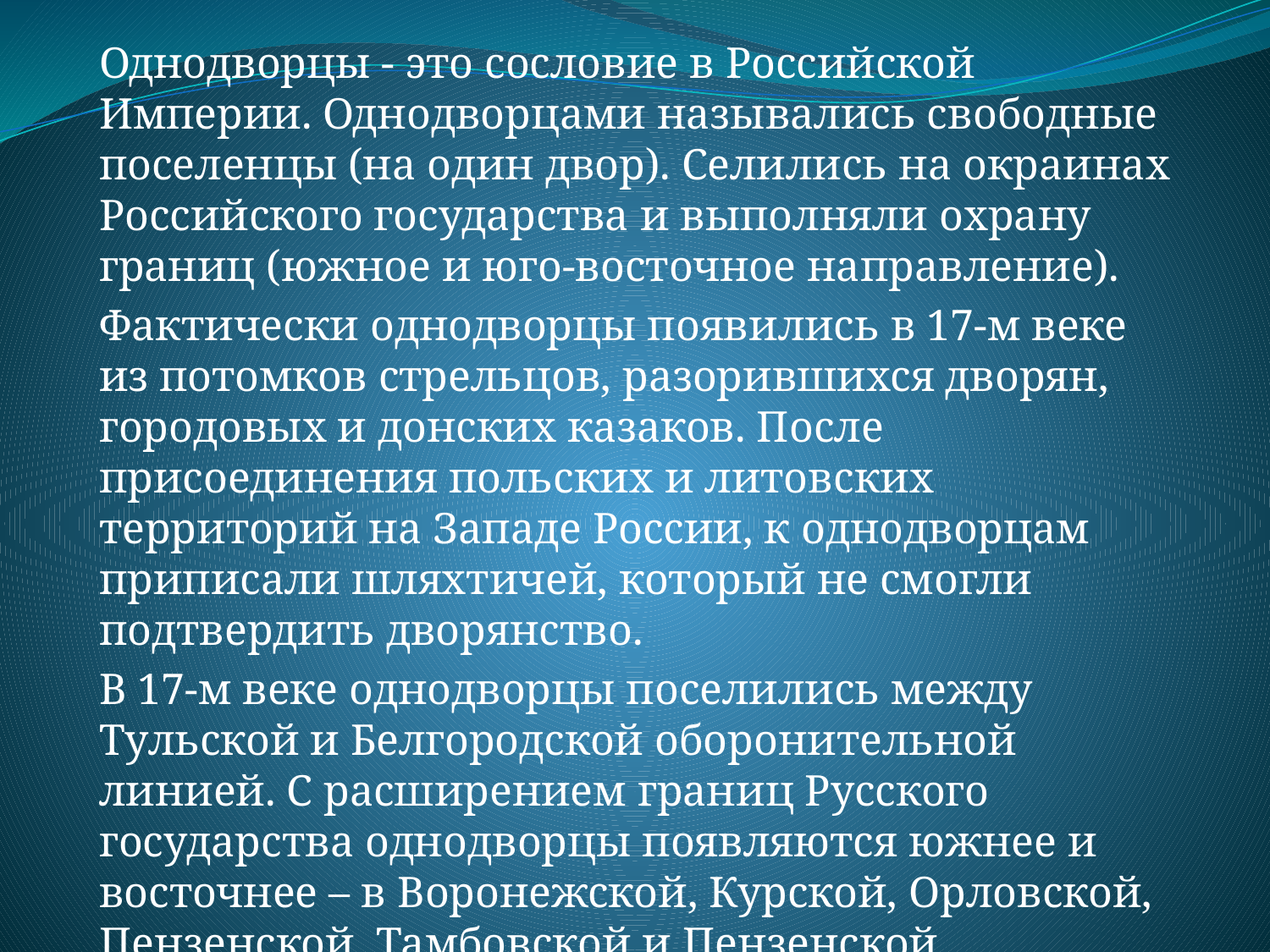

Однодворцы - это сословие в Российской Империи. Однодворцами назывались свободные поселенцы (на один двор). Селились на окраинах Российского государства и выполняли охрану границ (южное и юго-восточное направление).
Фактически однодворцы появились в 17-м веке из потомков стрельцов, разорившихся дворян, городовых и донских казаков. После присоединения польских и литовских территорий на Западе России, к однодворцам приписали шляхтичей, который не смогли подтвердить дворянство.
В 17-м веке однодворцы поселились между Тульской и Белгородской оборонительной линией. С расширением границ Русского государства однодворцы появляются южнее и восточнее – в Воронежской, Курской, Орловской, Пензенской, Тамбовской и Пензенской губерниях, в Сибири.